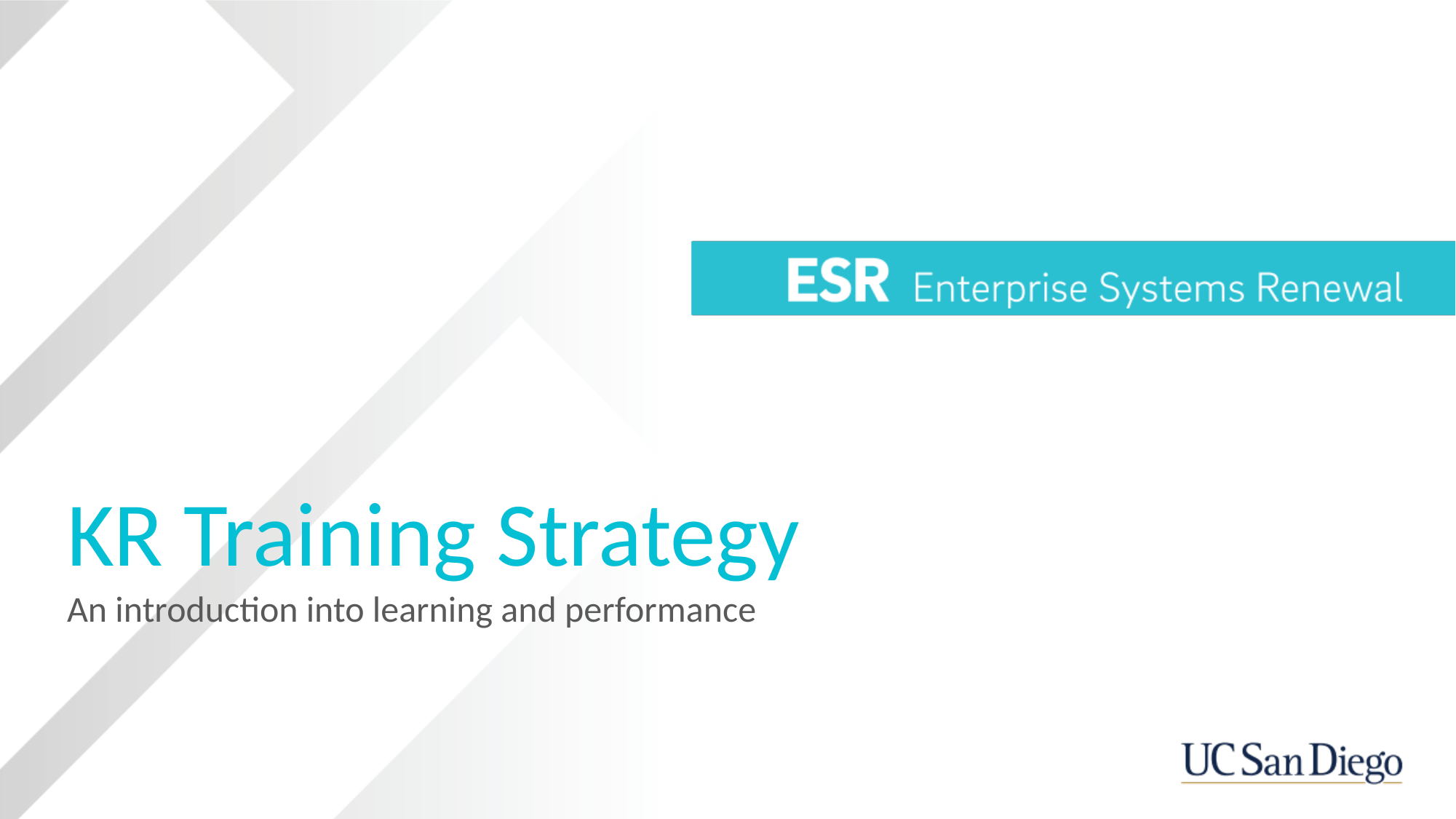

# KR Training Strategy
An introduction into learning and performance